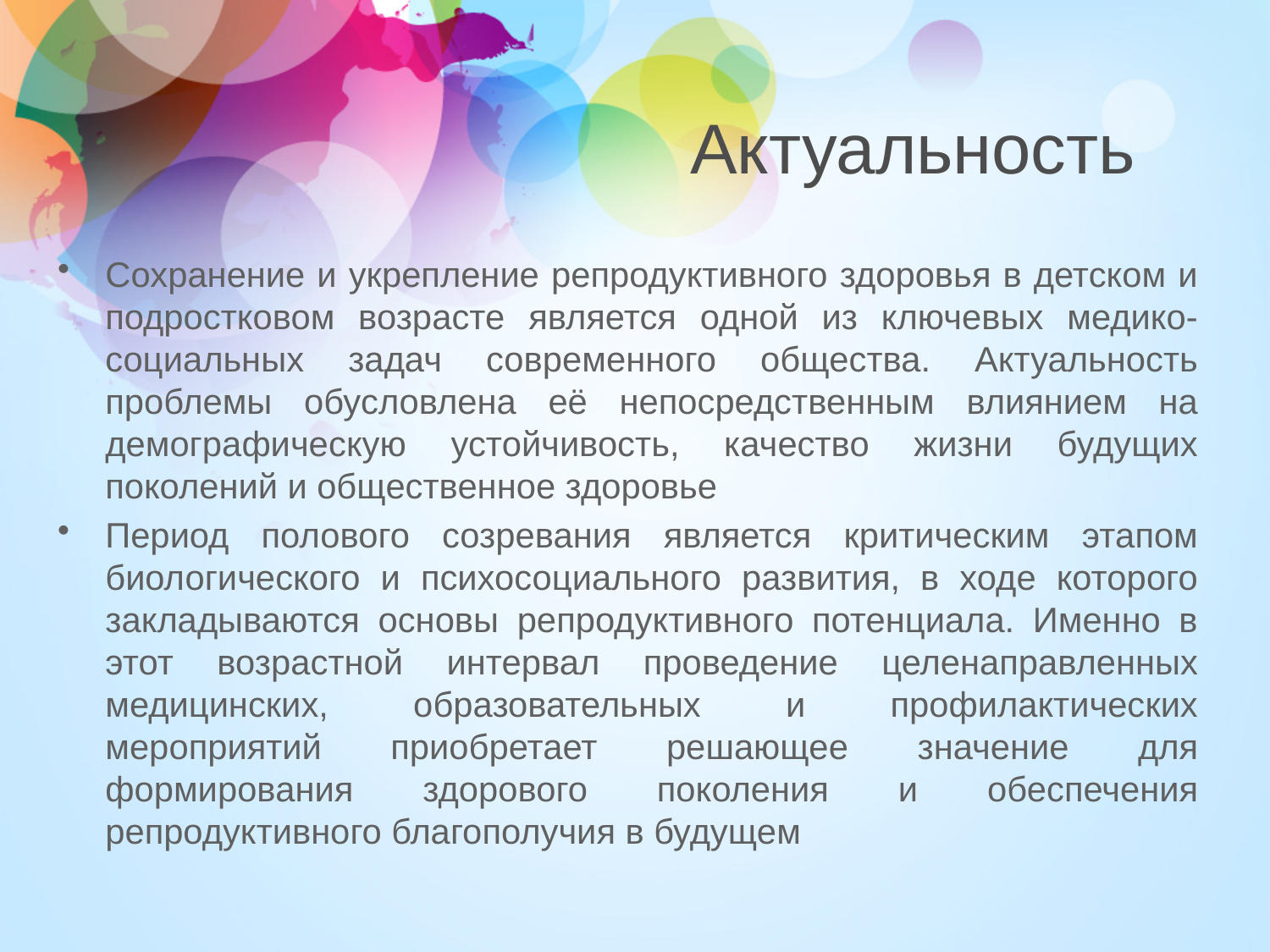

# Актуальность
Сохранение и укрепление репродуктивного здоровья в детском и подростковом возрасте является одной из ключевых медико-социальных задач современного общества. Актуальность проблемы обусловлена её непосредственным влиянием на демографическую устойчивость, качество жизни будущих поколений и общественное здоровье
Период полового созревания является критическим этапом биологического и психосоциального развития, в ходе которого закладываются основы репродуктивного потенциала. Именно в этот возрастной интервал проведение целенаправленных медицинских, образовательных и профилактических мероприятий приобретает решающее значение для формирования здорового поколения и обеспечения репродуктивного благополучия в будущем